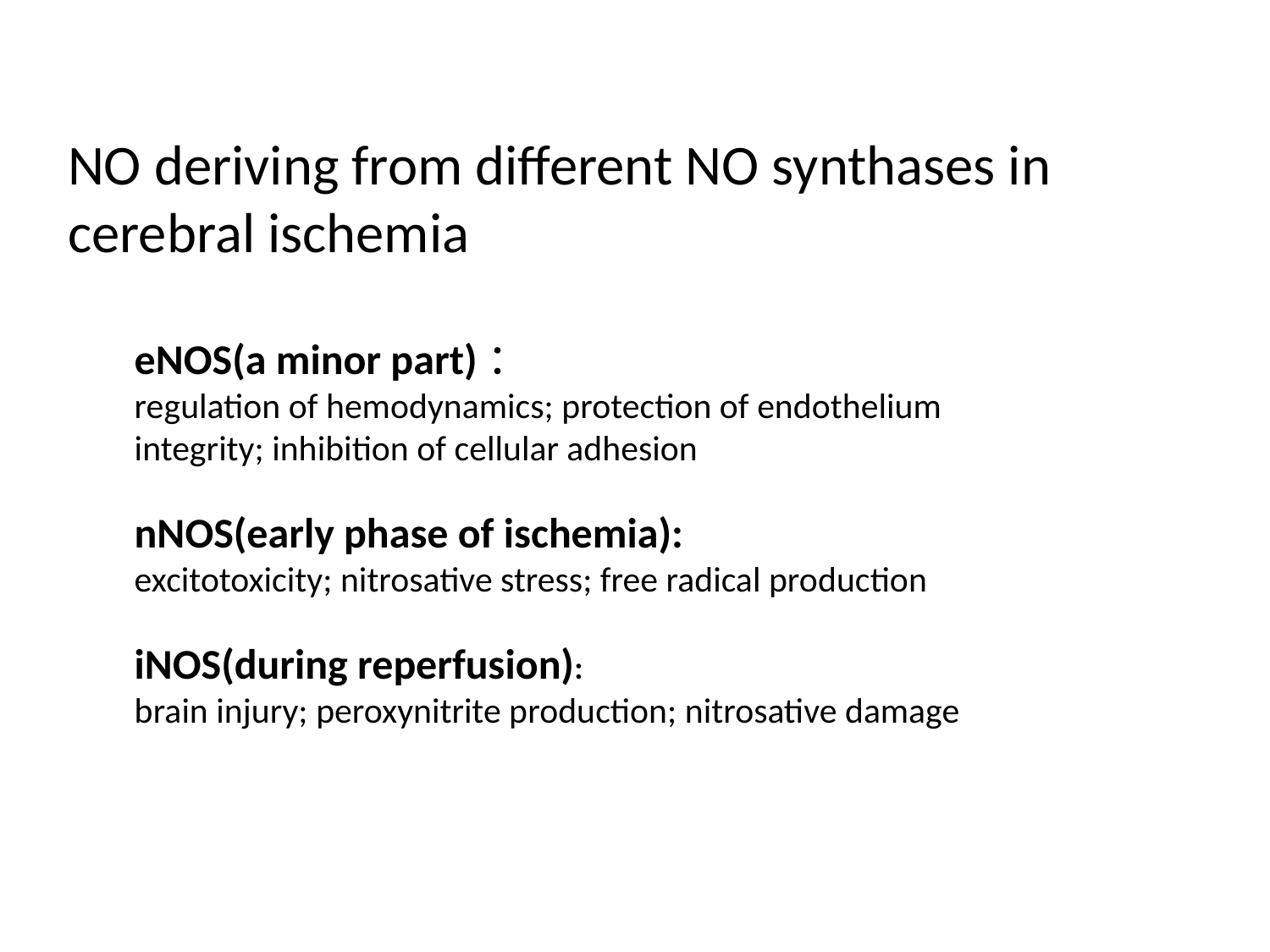

# NO deriving from different NO synthases in cerebral ischemia
eNOS(a minor part)：
regulation of hemodynamics; protection of endothelium integrity; inhibition of cellular adhesion

nNOS(early phase of ischemia):
excitotoxicity; nitrosative stress; free radical production

iNOS(during reperfusion):
brain injury; peroxynitrite production; nitrosative damage